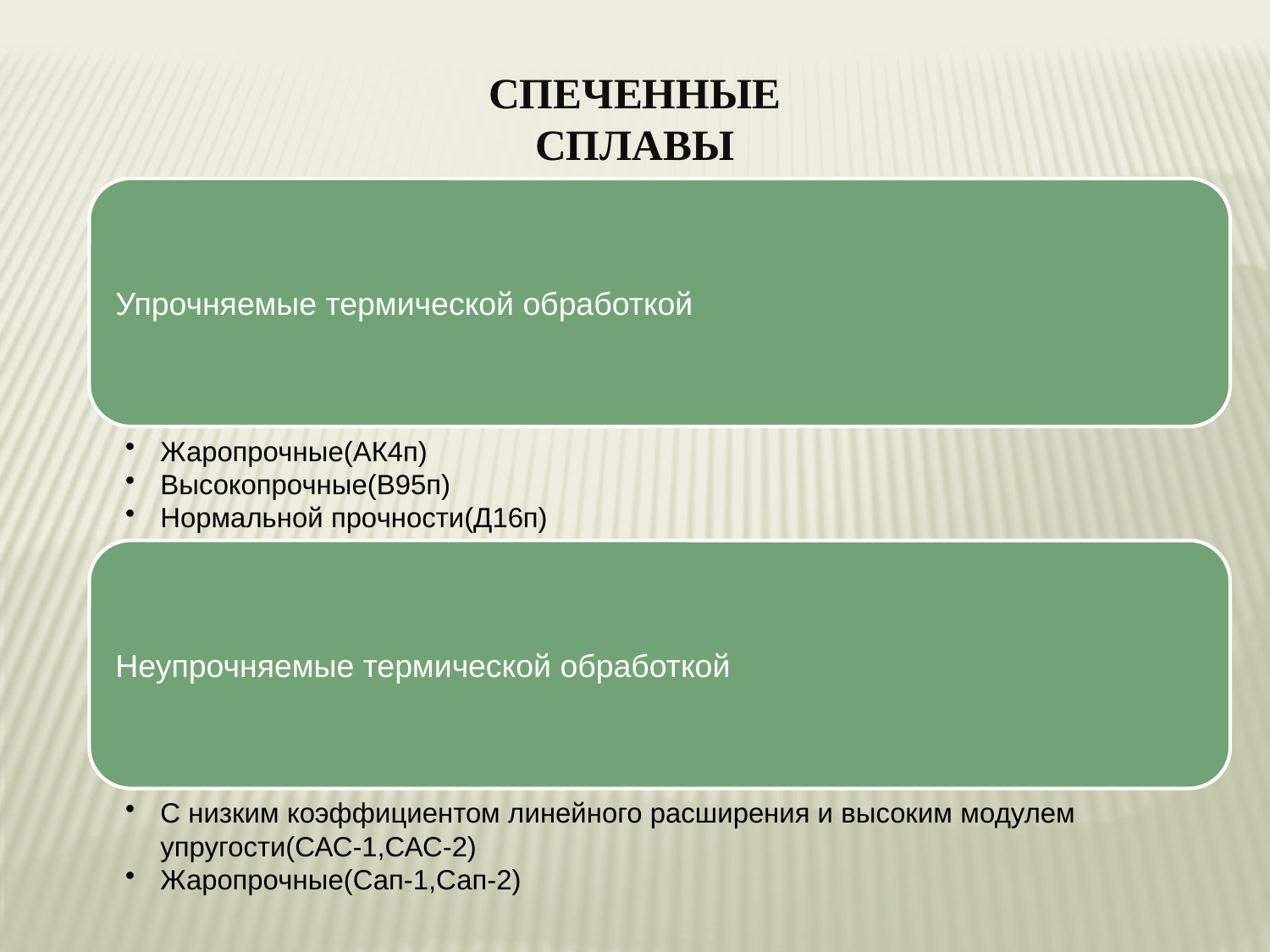

Спеченные
сплавы
Упрочняемые термической обработкой
Жаропрочные(АК4п)
Неупрочняемые термической обработкой
С низким коэффициентом линейного расширения и высоким модулем упругости(САС-1,САС-2)
Высокопрочные(В95п)
Нормальной прочности(Д16п)
Жаропрочные(Сап-1,Сап-2)